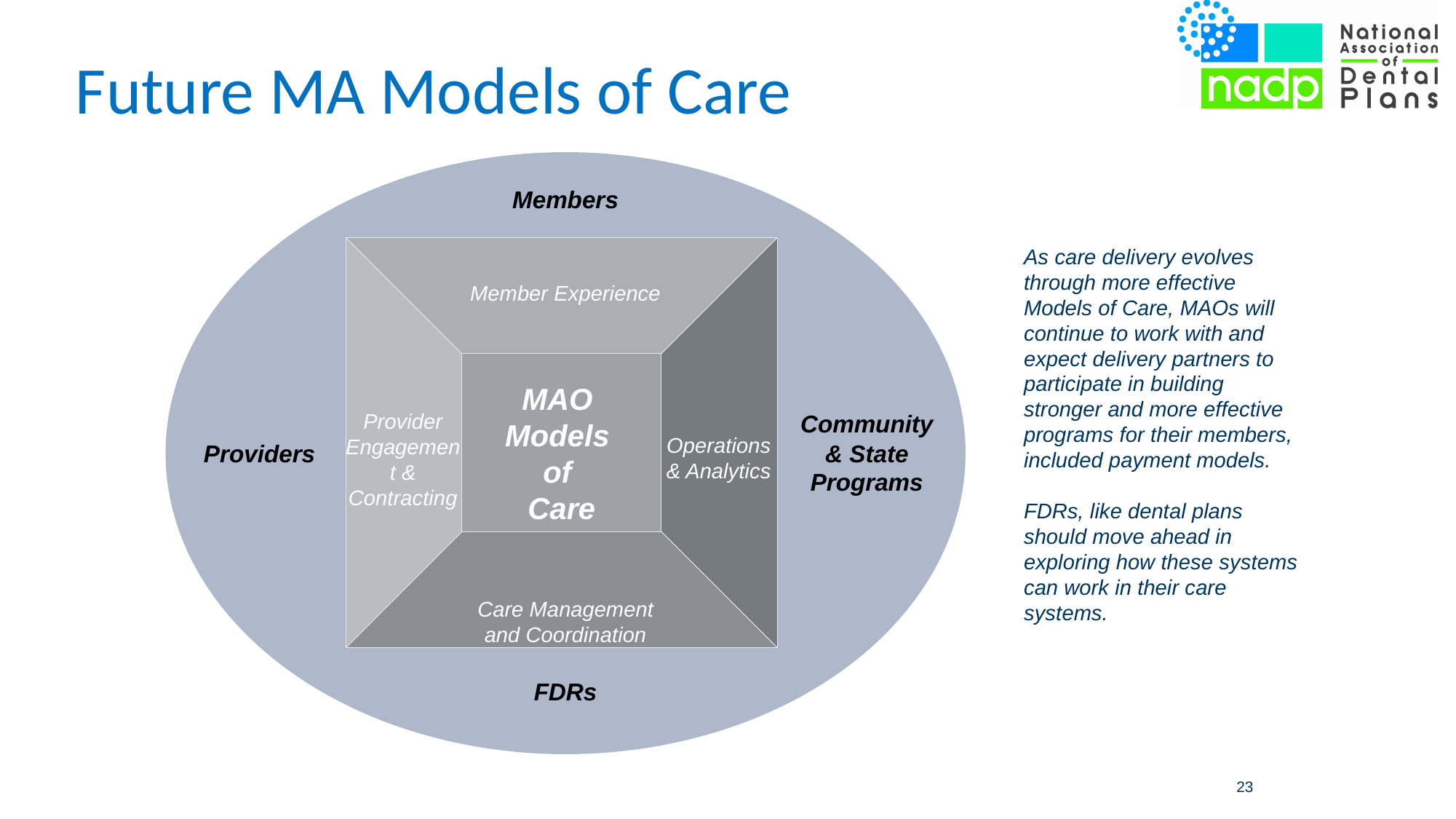

# Future MA Models of Care

Members

Member Experience
MAO
Models
of
Care
Provider Engagement & Contracting
Community & State Programs
Operations & Analytics
Providers
Care Management and Coordination
FDRs
As care delivery evolves through more effective Models of Care, MAOs will continue to work with and expect delivery partners to participate in building stronger and more effective programs for their members, included payment models.

FDRs, like dental plans should move ahead in exploring how these systems can work in their care systems.
       23